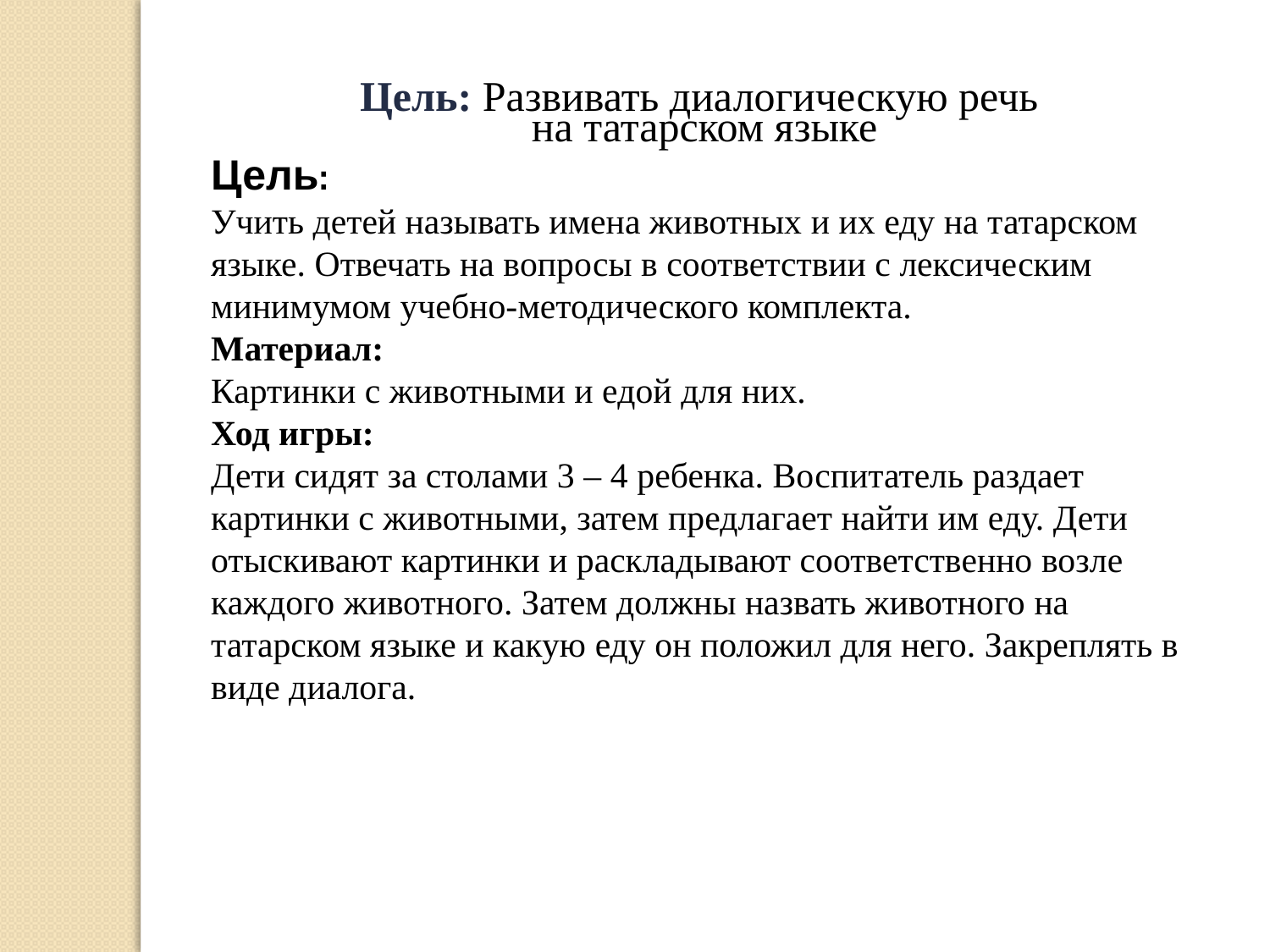

Цель: Развивать диалогическую речь
на татарском языке
Цель:
Учить детей называть имена животных и их еду на татарском языке. Отвечать на вопросы в соответствии с лексическим минимумом учебно-методического комплекта.
Материал:
Картинки с животными и едой для них.
Ход игры:
Дети сидят за столами 3 – 4 ребенка. Воспитатель раздает картинки с животными, затем предлагает найти им еду. Дети отыскивают картинки и раскладывают соответственно возле каждого животного. Затем должны назвать животного на татарском языке и какую еду он положил для него. Закреплять в виде диалога.